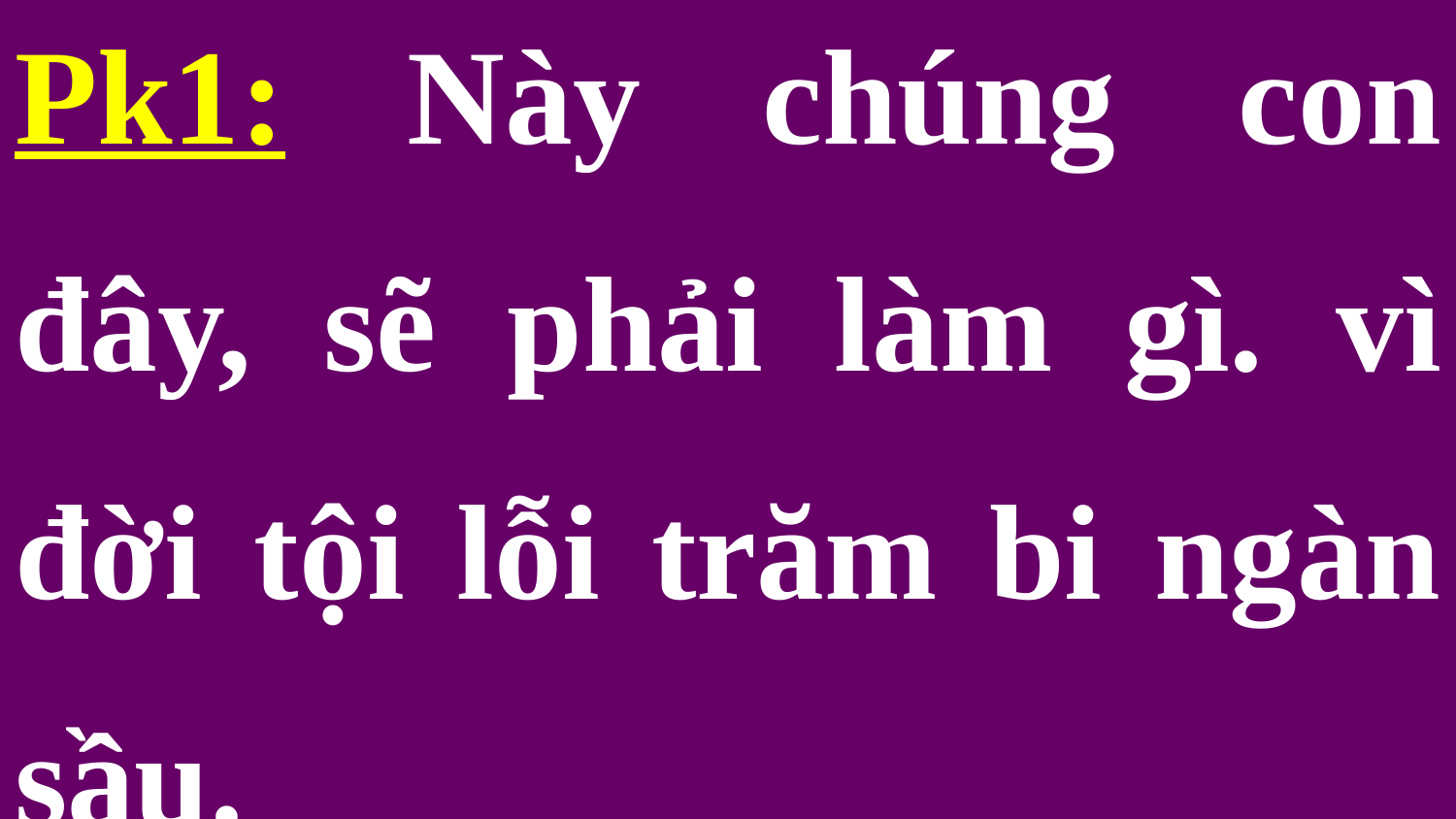

Pk1: Này chúng con đây, sẽ phải làm gì. vì đời tội lỗi trăm bi ngàn sầu.